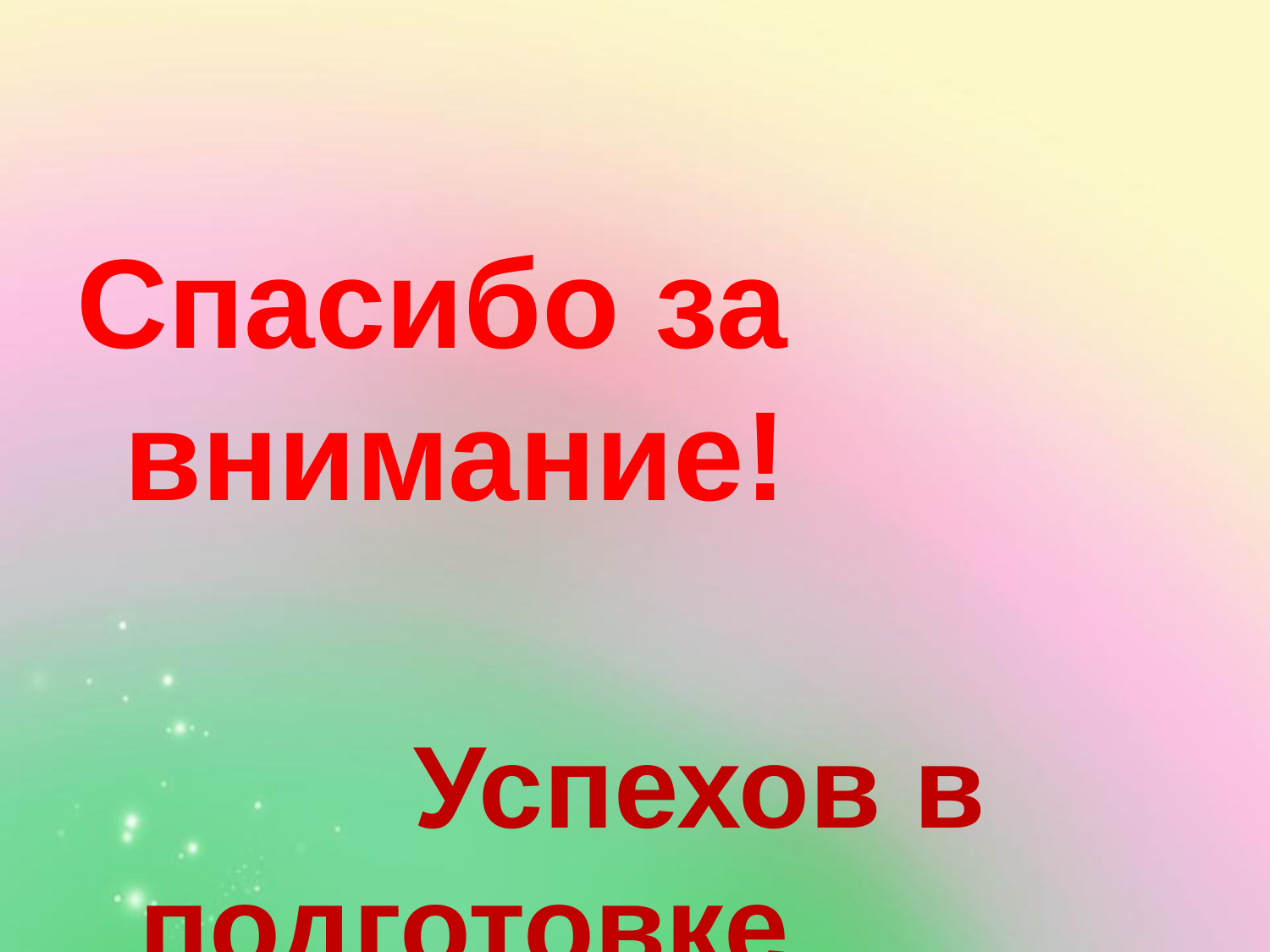

Спасибо за внимание!

    Успехов в подготовке             детей к школе!